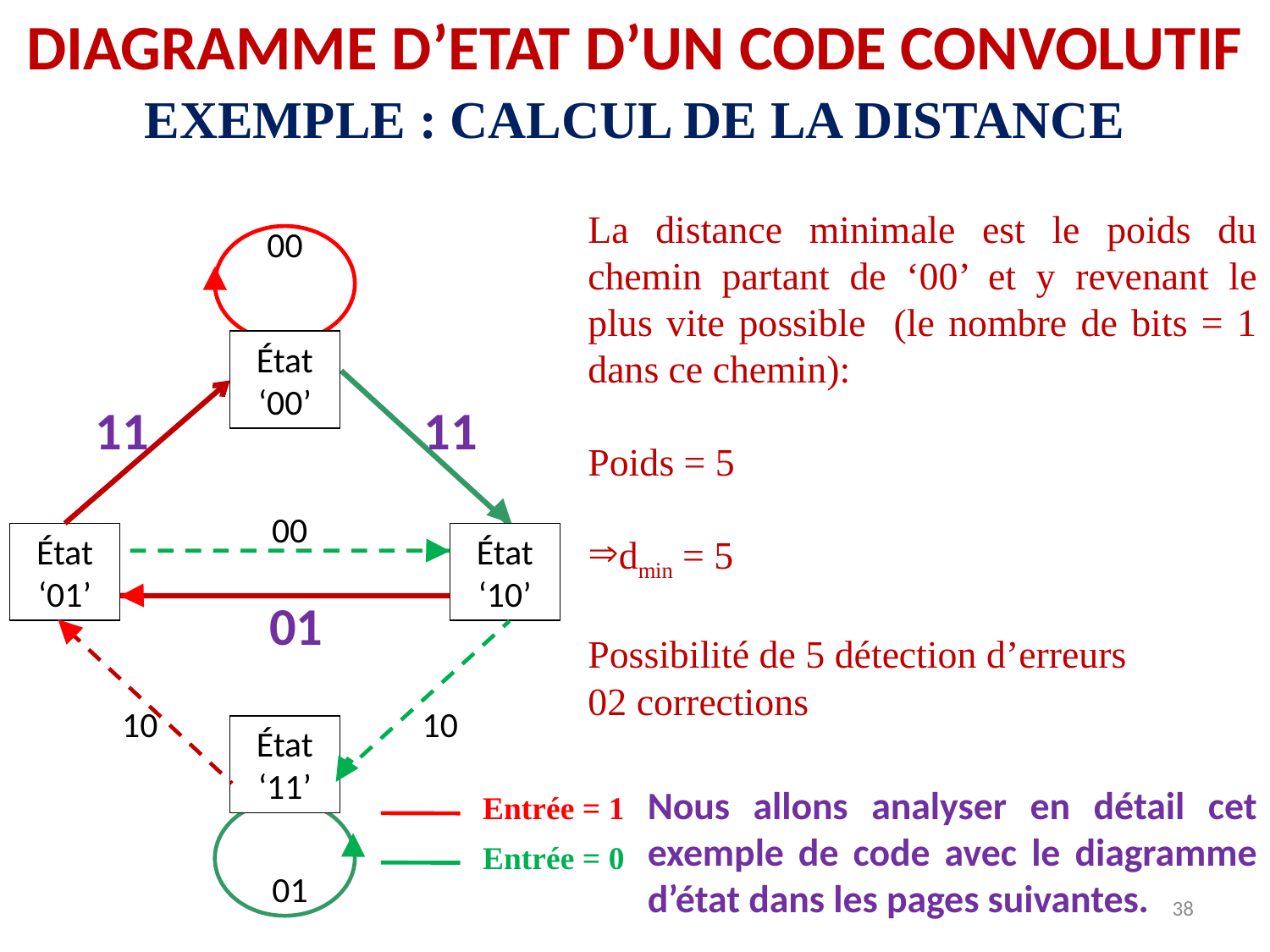

DIAGRAMME D’ETAT D’UN CODE CONVOLUTIF
EXEMPLE : CALCUL DE LA DISTANCE
La distance minimale est le poids du chemin partant de ‘00’ et y revenant le plus vite possible  (le nombre de bits = 1 dans ce chemin):

Poids = 5

dmin = 5

Possibilité de 5 détection d’erreurs
02 corrections

00

État ‘00’
État ‘01’
État ‘10’
État ‘11’

11

11
00

01

10
10

01

Nous allons analyser en détail cet exemple de code avec le diagramme d’état dans les pages suivantes.
Entrée = 1
Entrée = 0

38